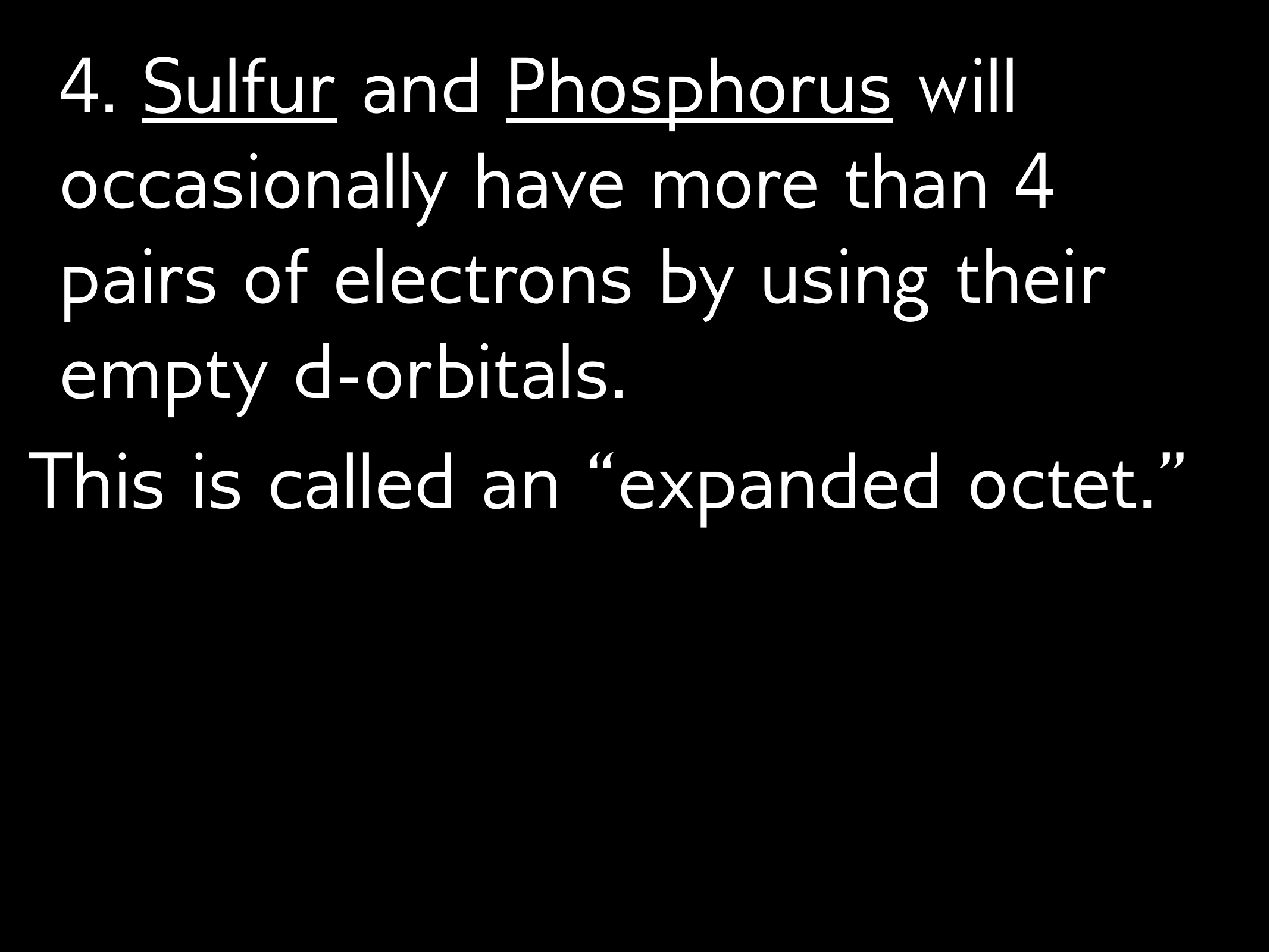

4. Sulfur and Phosphorus will occasionally have more than 4 pairs of electrons by using their empty d-orbitals.
This is called an “expanded octet.”